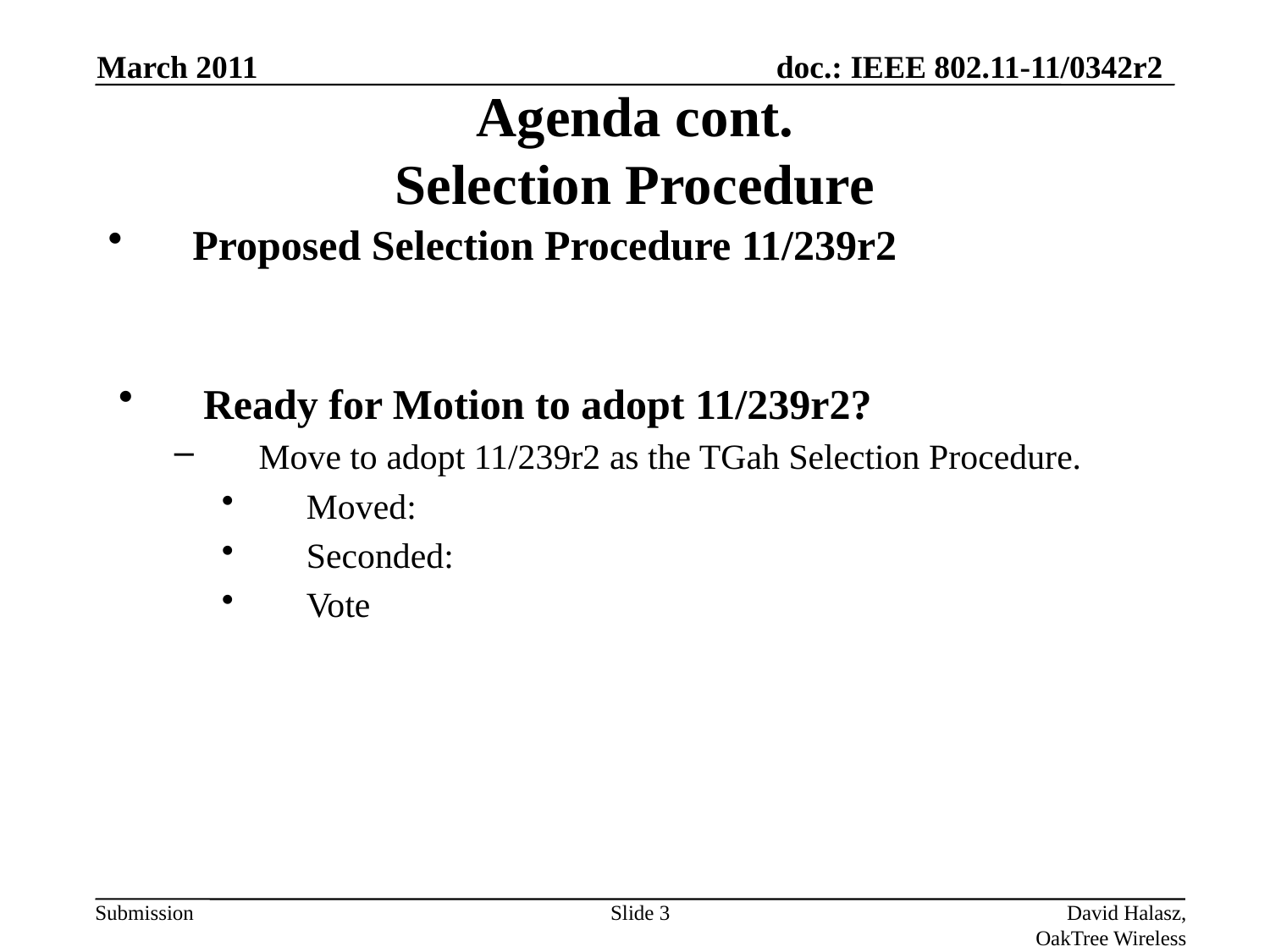

March 2011
# Agenda cont. Selection Procedure
Proposed Selection Procedure 11/239r2
Ready for Motion to adopt 11/239r2?
Move to adopt 11/239r2 as the TGah Selection Procedure.
Moved:
Seconded:
Vote
Slide 3
David Halasz, OakTree Wireless